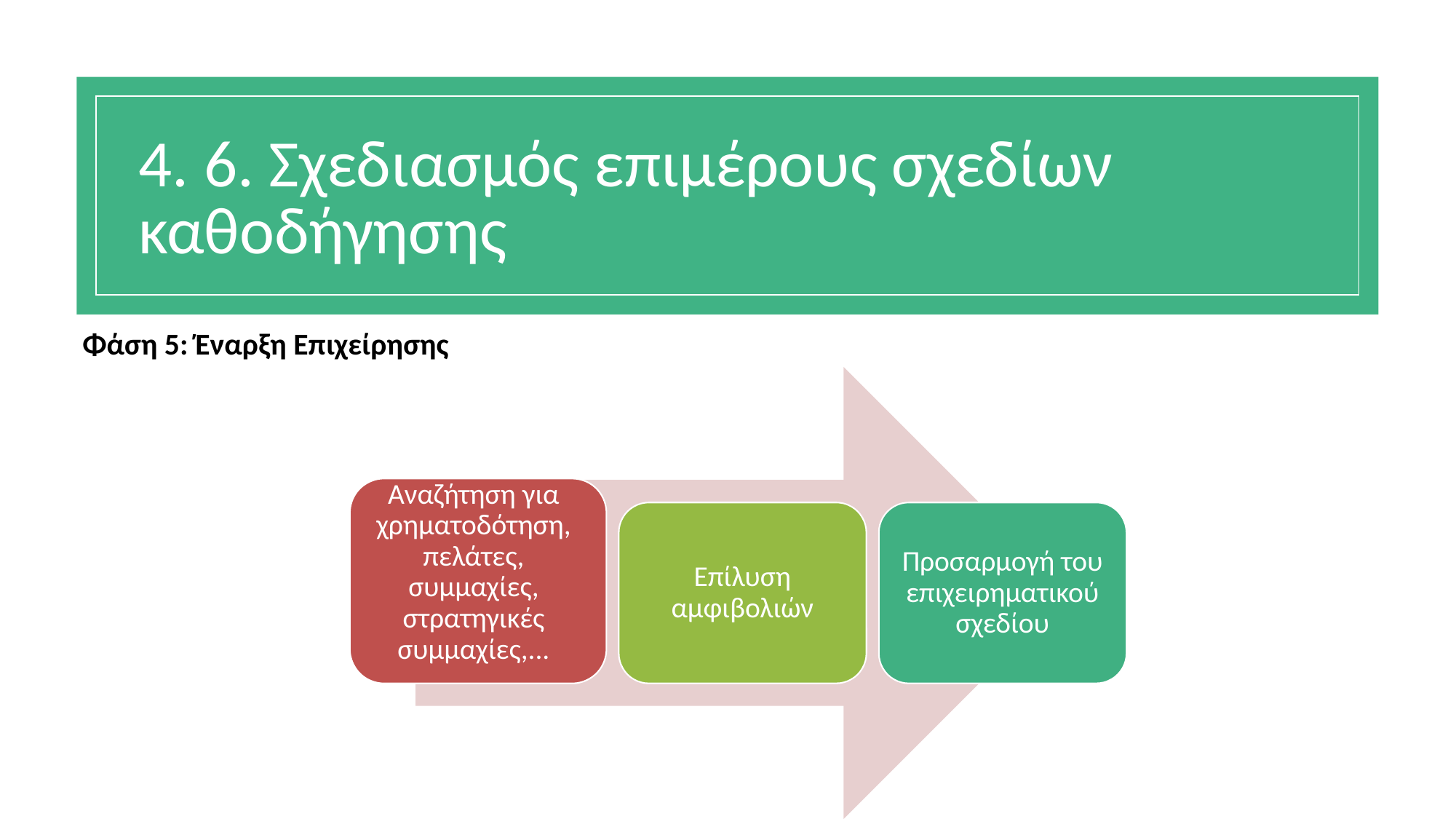

# 4. 6. Σχεδιασμός επιμέρους σχεδίων καθοδήγησης
Φάση 5: Έναρξη Επιχείρησης

Αναζήτηση για χρηματοδότηση, πελάτες, συμμαχίες, στρατηγικές συμμαχίες,...

Επίλυση αμφιβολιών
Προσαρμογή του επιχειρηματικού σχεδίου